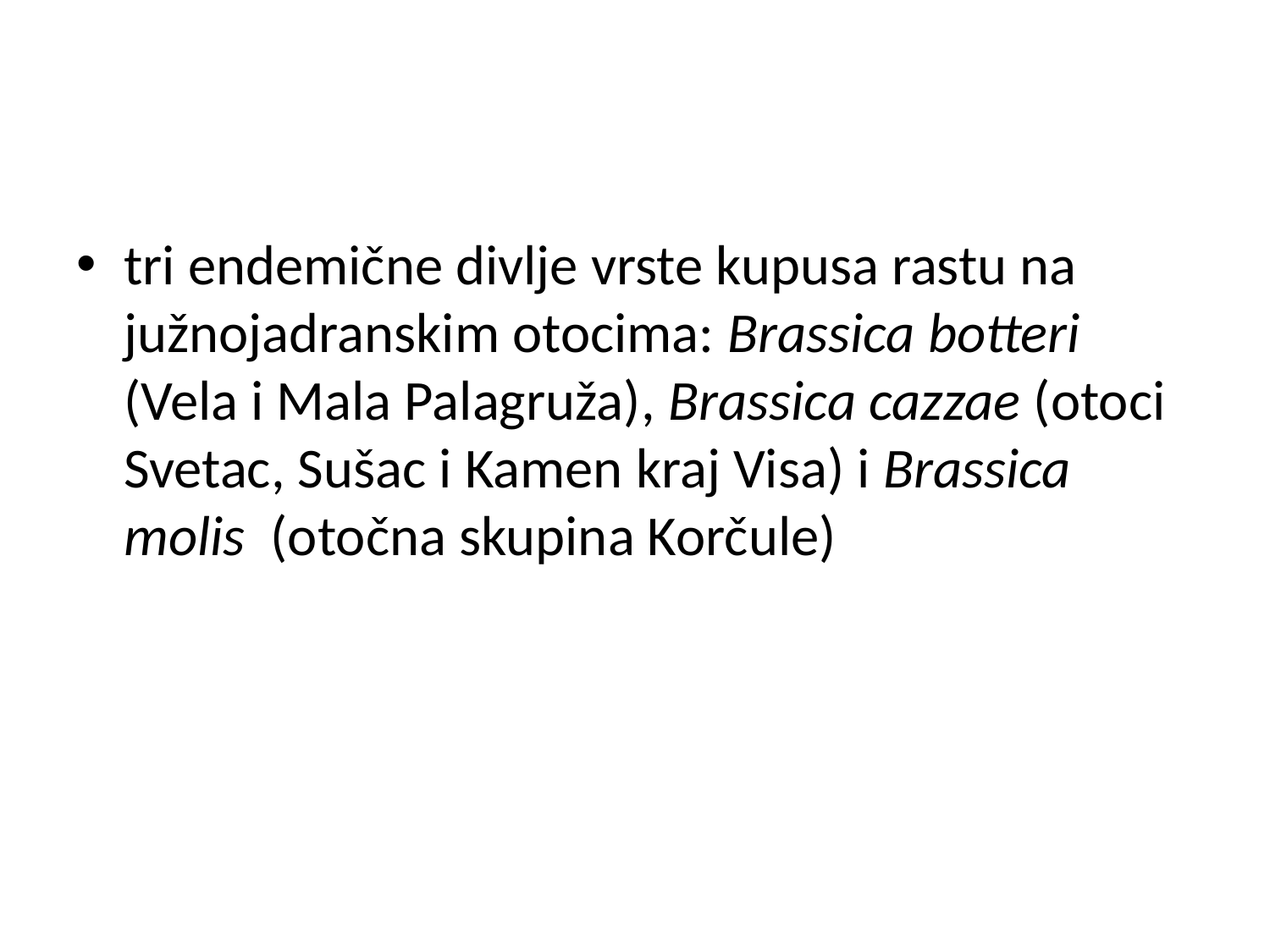

#
tri endemične divlje vrste kupusa rastu na južnojadranskim otocima: Brassica botteri (Vela i Mala Palagruža), Brassica cazzae (otoci Svetac, Sušac i Kamen kraj Visa) i Brassica molis  (otočna skupina Korčule)